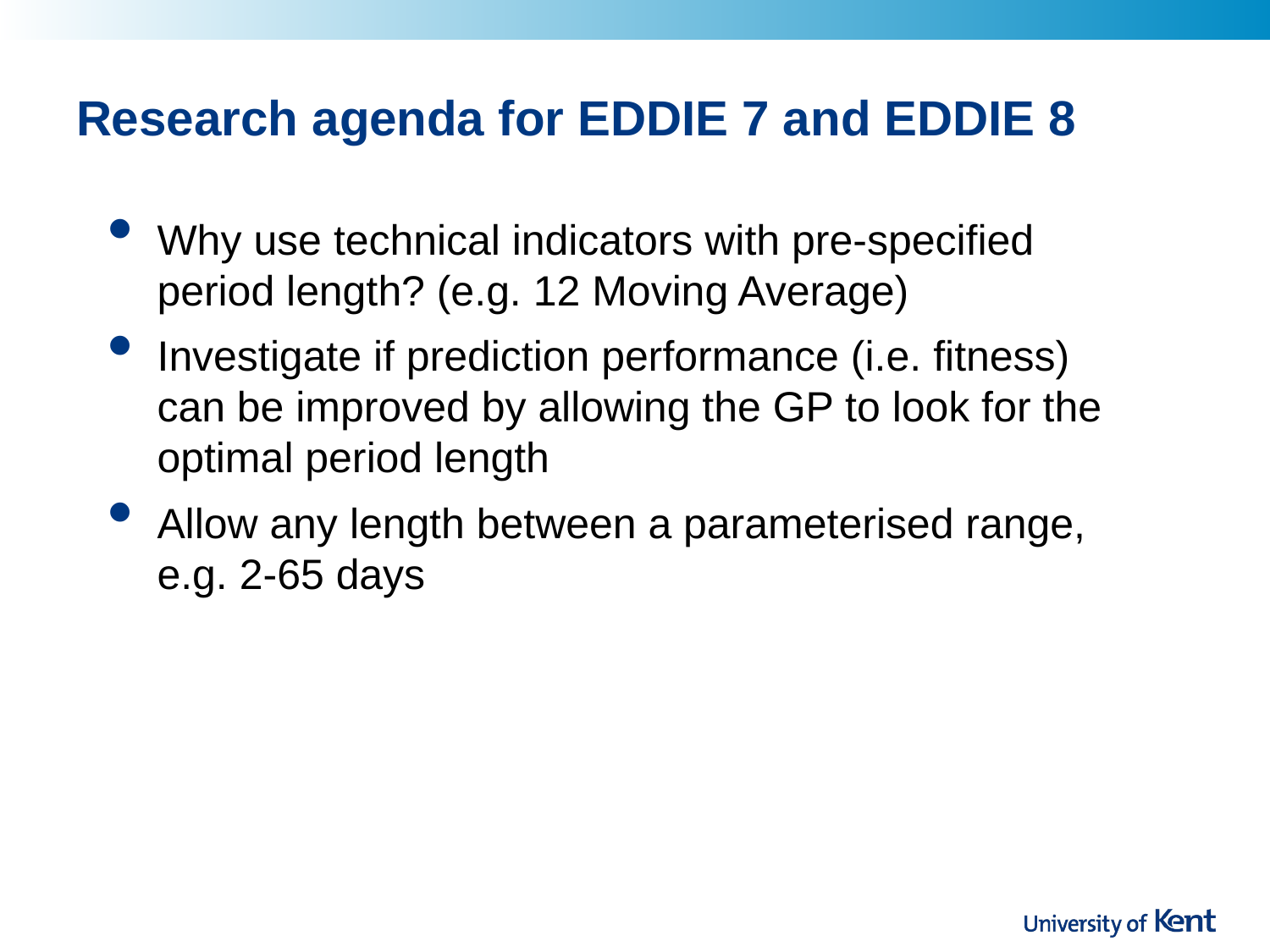

# Research agenda for EDDIE 7 and EDDIE 8
Why use technical indicators with pre-specified period length? (e.g. 12 Moving Average)
Investigate if prediction performance (i.e. fitness) can be improved by allowing the GP to look for the optimal period length
Allow any length between a parameterised range, e.g. 2-65 days